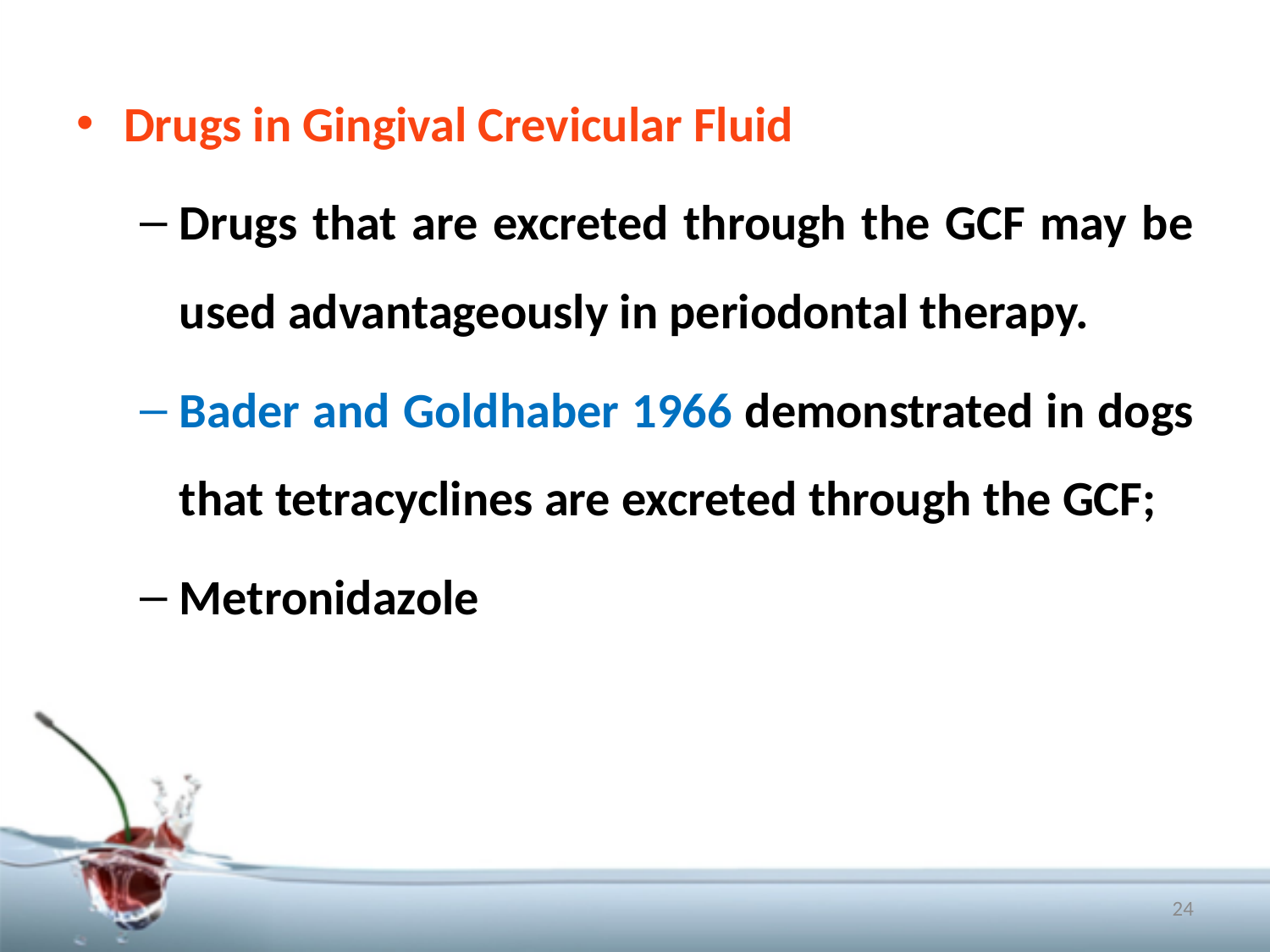

Drugs in Gingival Crevicular Fluid
Drugs that are excreted through the GCF may be used advantageously in periodontal therapy.
Bader and Goldhaber 1966 demonstrated in dogs that tetracyclines are excreted through the GCF;
Metronidazole
24